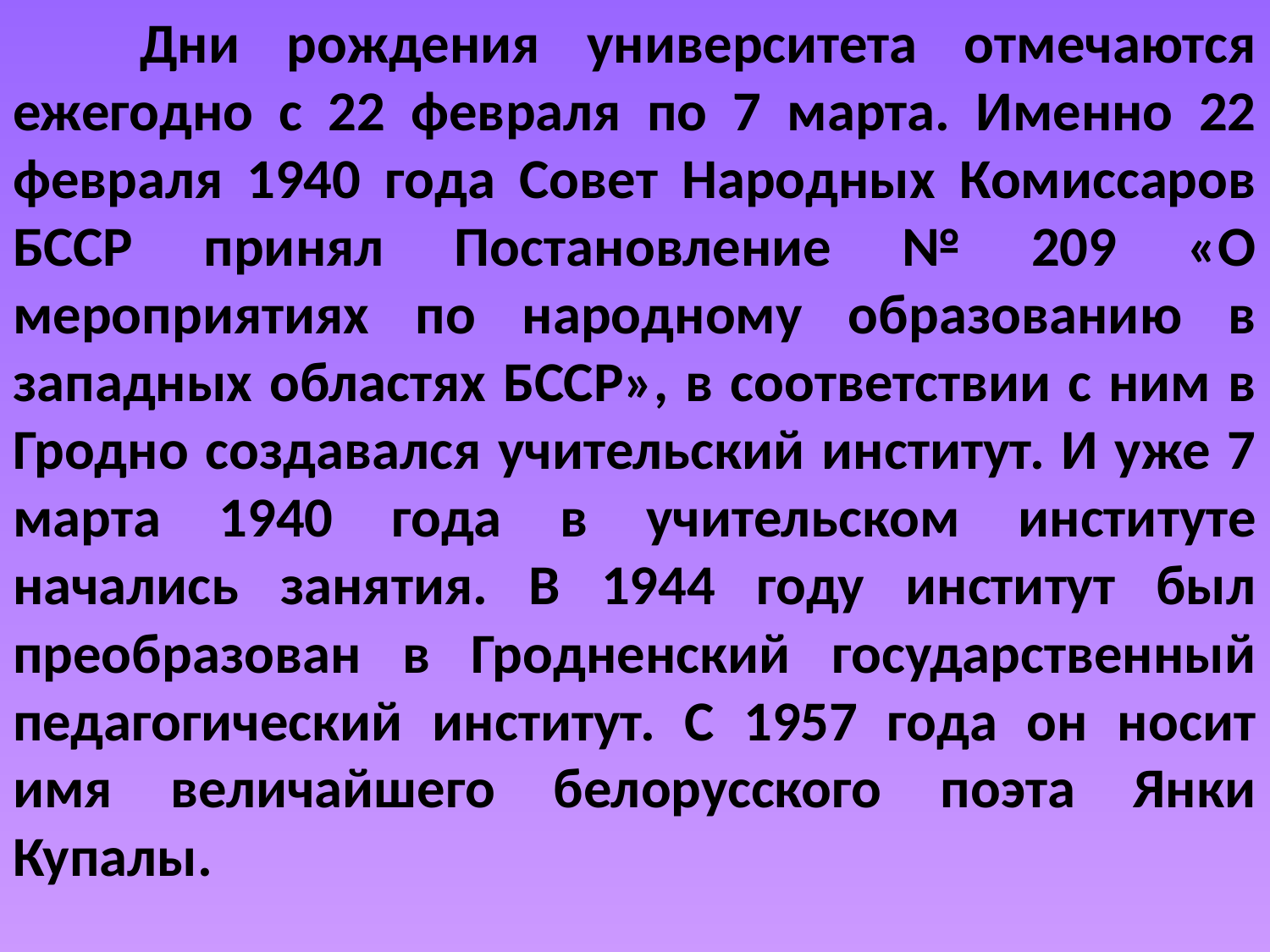

Дни рождения университета отмечаются ежегодно с 22 февраля по 7 марта. Именно 22 февраля 1940 года Совет Народных Комиссаров БССР принял Постановление № 209 «О мероприятиях по народному образованию в западных областях БССР», в соответствии с ним в Гродно создавался учительский институт. И уже 7 марта 1940 года в учительском институте начались занятия. В 1944 году институт был преобразован в Гродненский государственный педагогический институт. С 1957 года он носит имя величайшего белорусского поэта Янки Купалы.